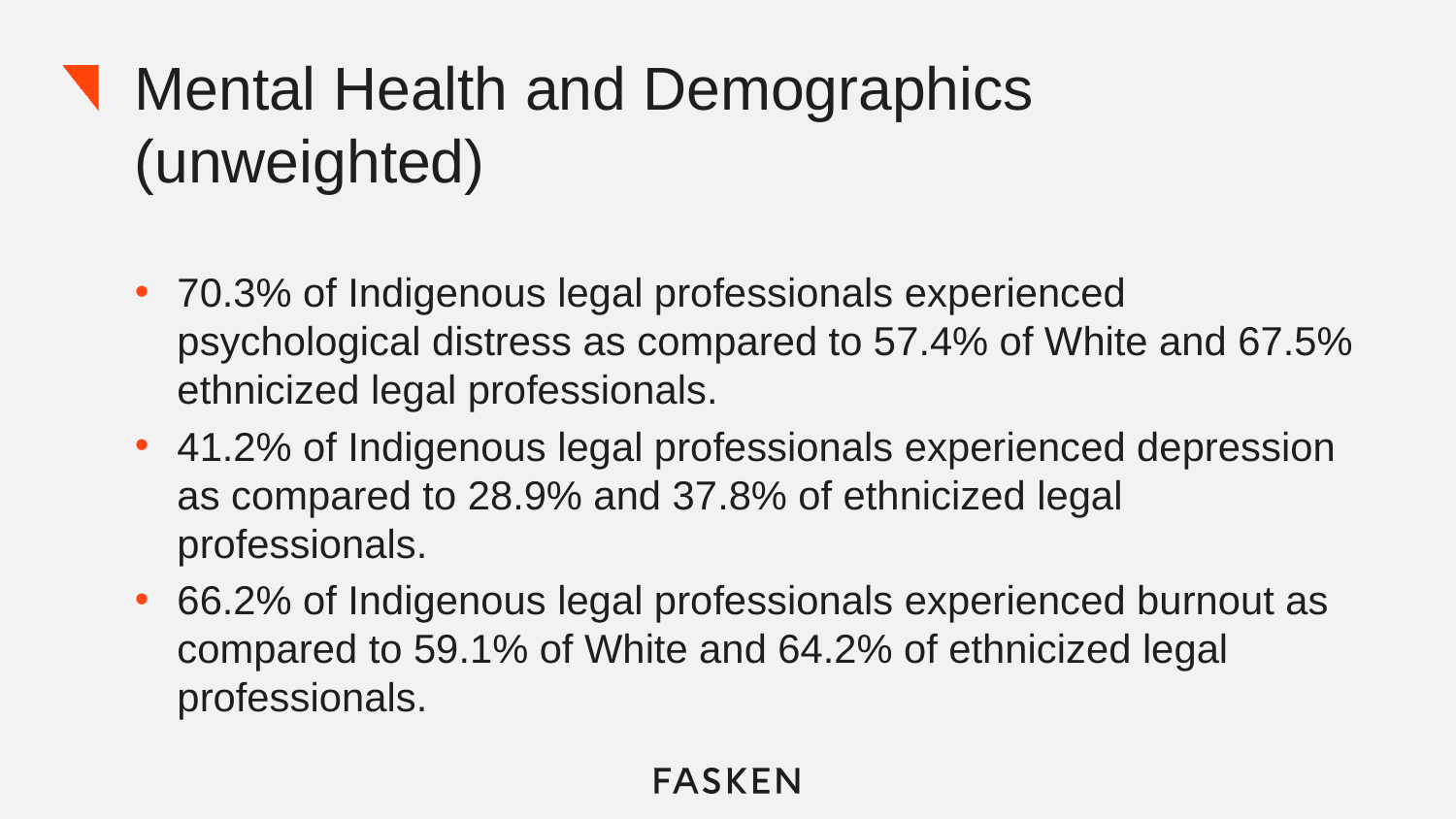

# Mental Health and Demographics (unweighted)

70.3% of Indigenous legal professionals experienced psychological distress as compared to 57.4% of White and 67.5% ethnicized legal professionals.
41.2% of Indigenous legal professionals experienced depression as compared to 28.9% and 37.8% of ethnicized legal professionals.
66.2% of Indigenous legal professionals experienced burnout as compared to 59.1% of White and 64.2% of ethnicized legal professionals.